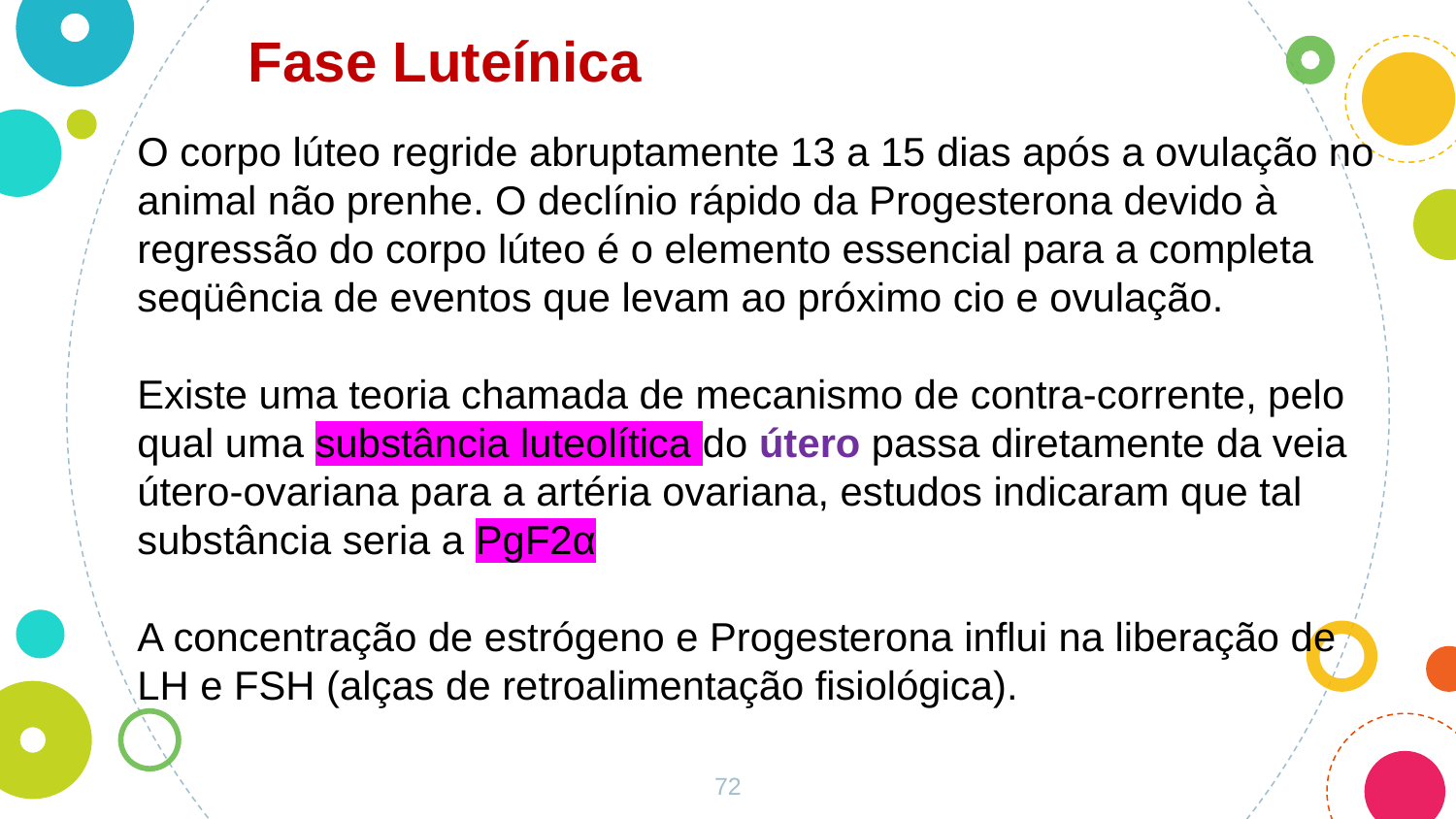

Fase Luteínica
O corpo lúteo regride abruptamente 13 a 15 dias após a ovulação no animal não prenhe. O declínio rápido da Progesterona devido à regressão do corpo lúteo é o elemento essencial para a completa seqüência de eventos que levam ao próximo cio e ovulação.

Existe uma teoria chamada de mecanismo de contra-corrente, pelo qual uma substância luteolítica do útero passa diretamente da veia útero-ovariana para a artéria ovariana, estudos indicaram que tal substância seria a PgF2α

A concentração de estrógeno e Progesterona influi na liberação de LH e FSH (alças de retroalimentação fisiológica).
72